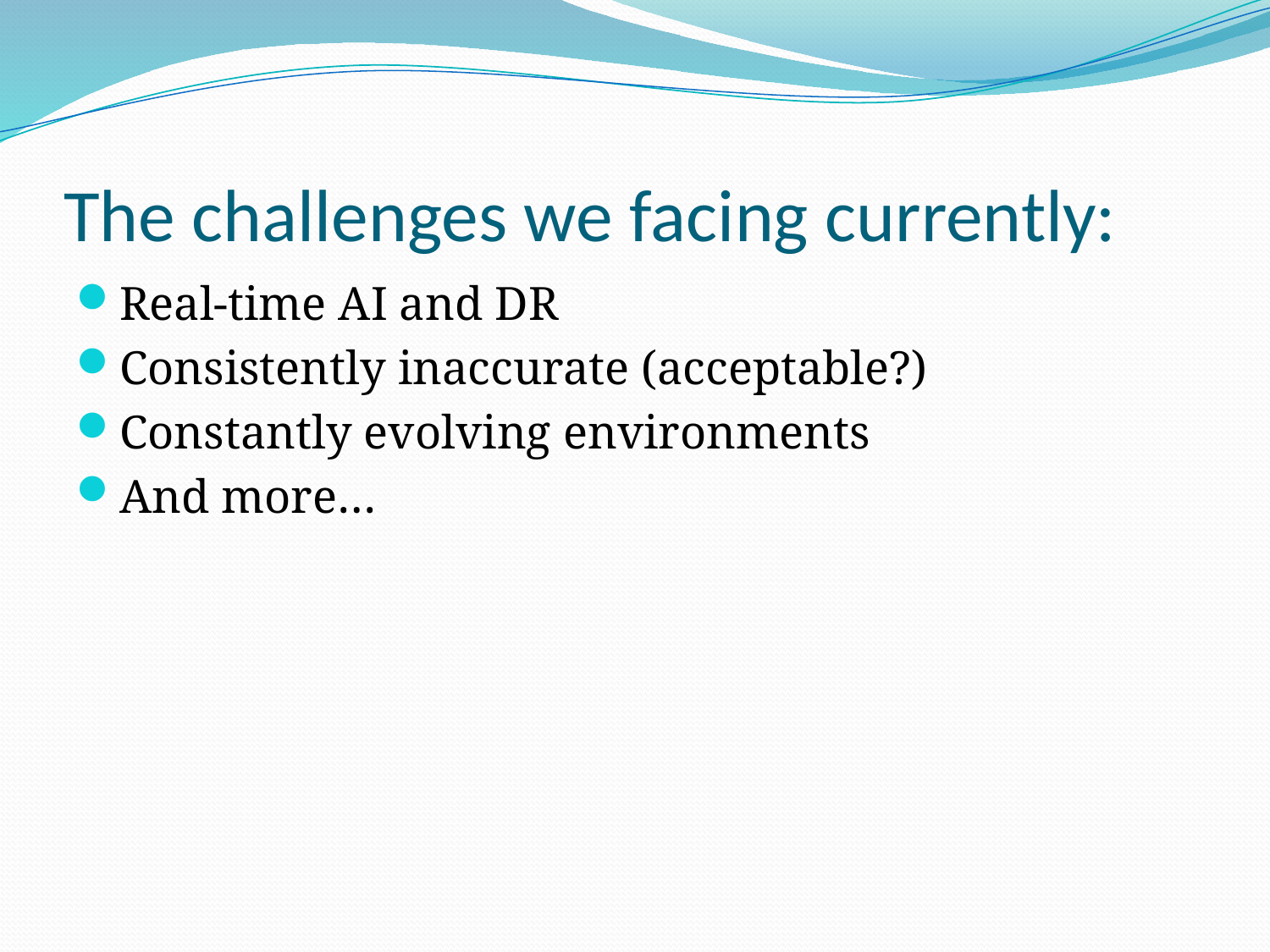

# The challenges we facing currently:
Real-time AI and DR
Consistently inaccurate (acceptable?)
Constantly evolving environments
And more…